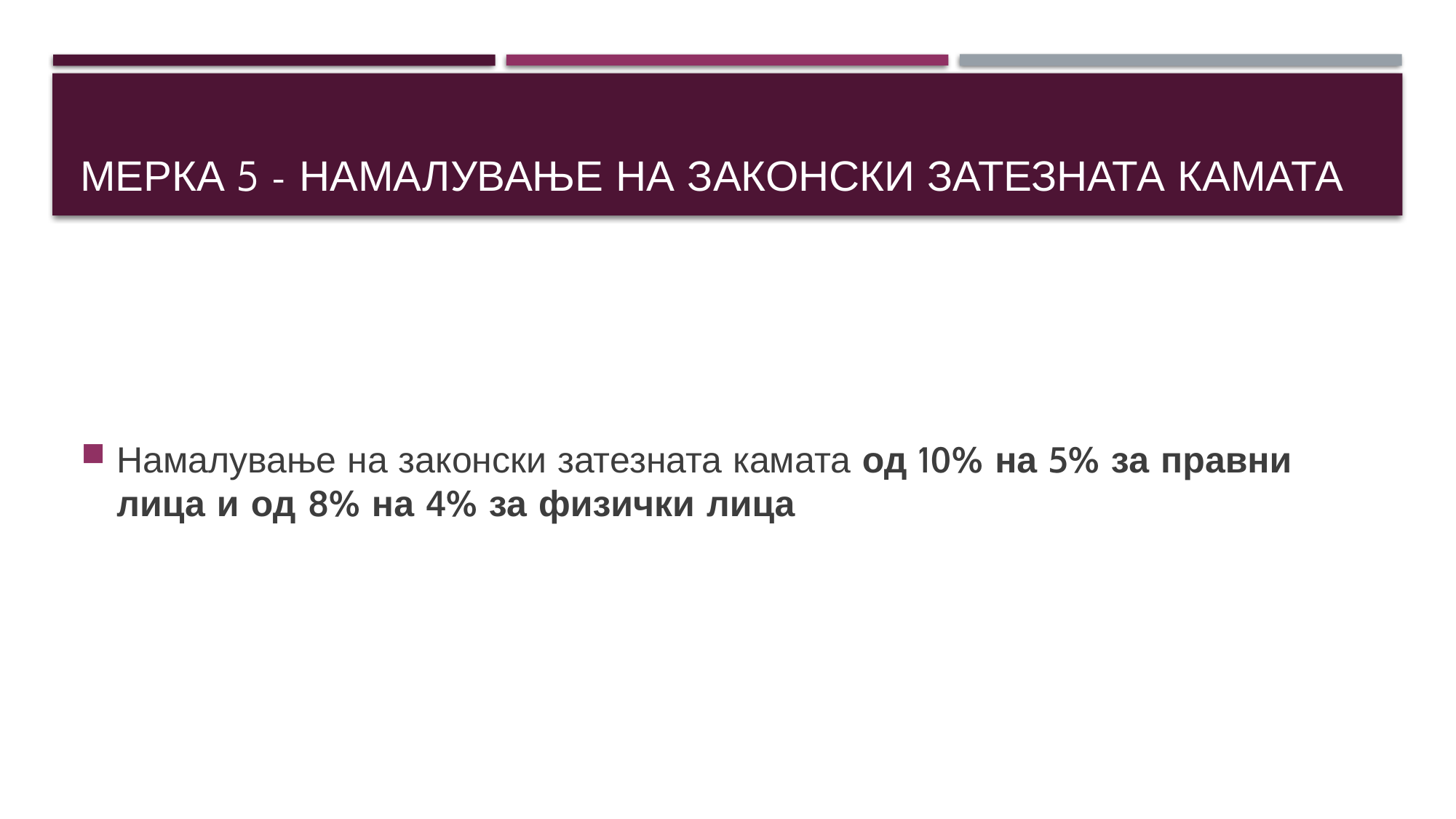

# Мерка 5 - Намалување на законски затезната камата
Намалување на законски затезната камата од 10% на 5% за правни лица и од 8% на 4% за физички лица